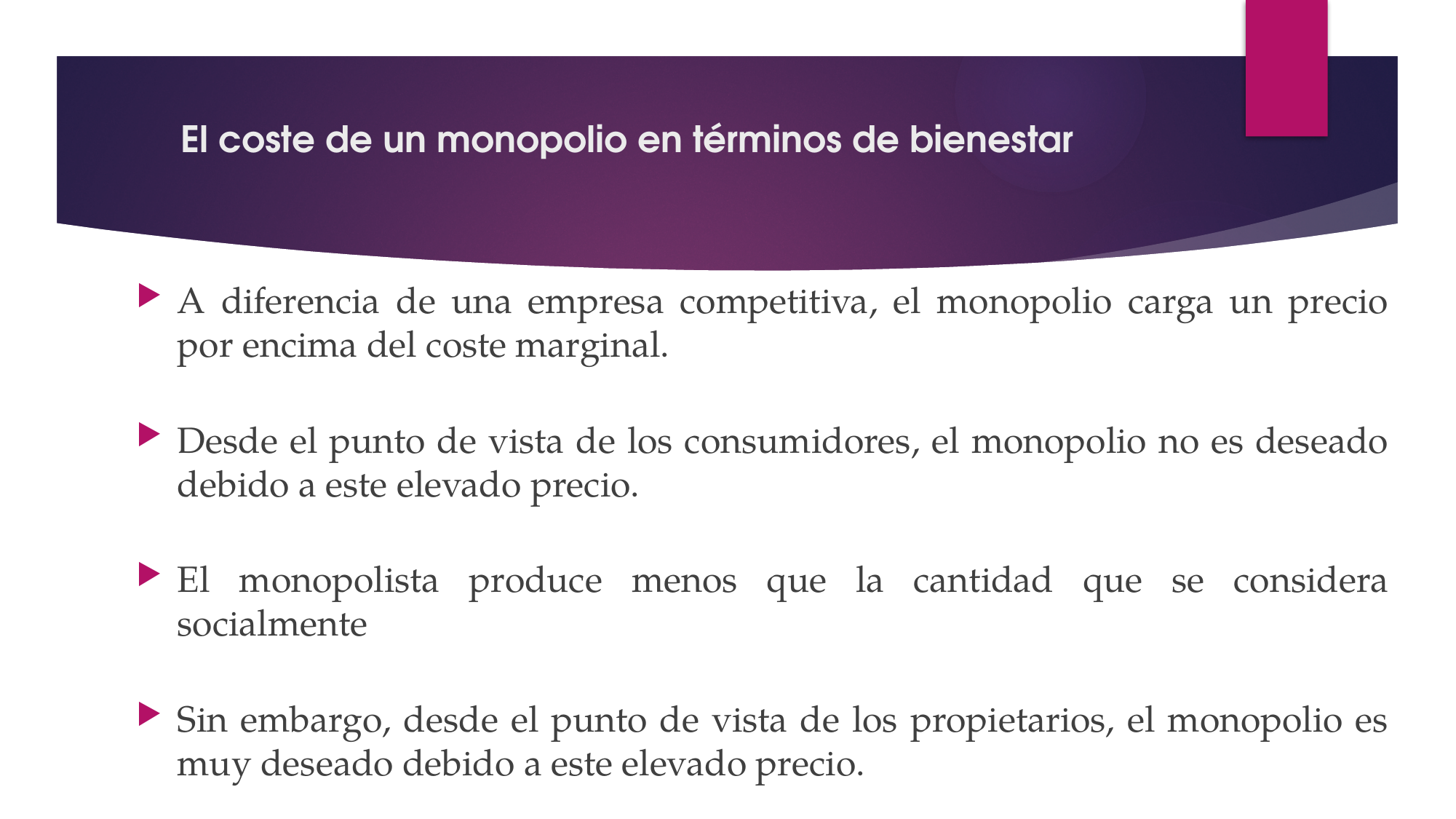

# El coste de un monopolio en términos de bienestar
A diferencia de una empresa competitiva, el monopolio carga un precio por encima del coste marginal.

Desde el punto de vista de los consumidores, el monopolio no es deseado debido a este elevado precio.

El monopolista produce menos que la cantidad que se considera socialmente

Sin embargo, desde el punto de vista de los propietarios, el monopolio es muy deseado debido a este elevado precio.